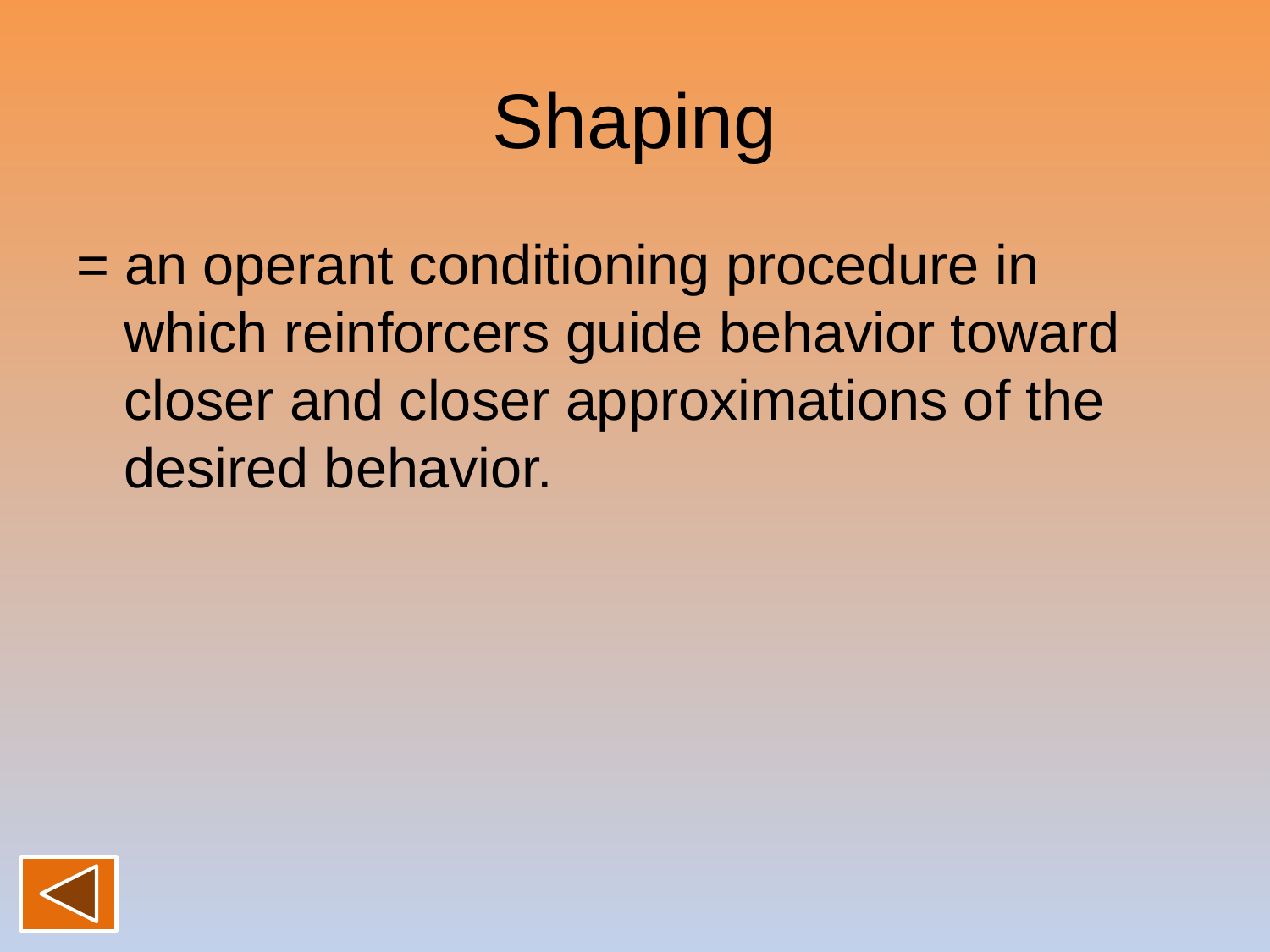

# Shaping
= an operant conditioning procedure in which reinforcers guide behavior toward closer and closer approximations of the desired behavior.